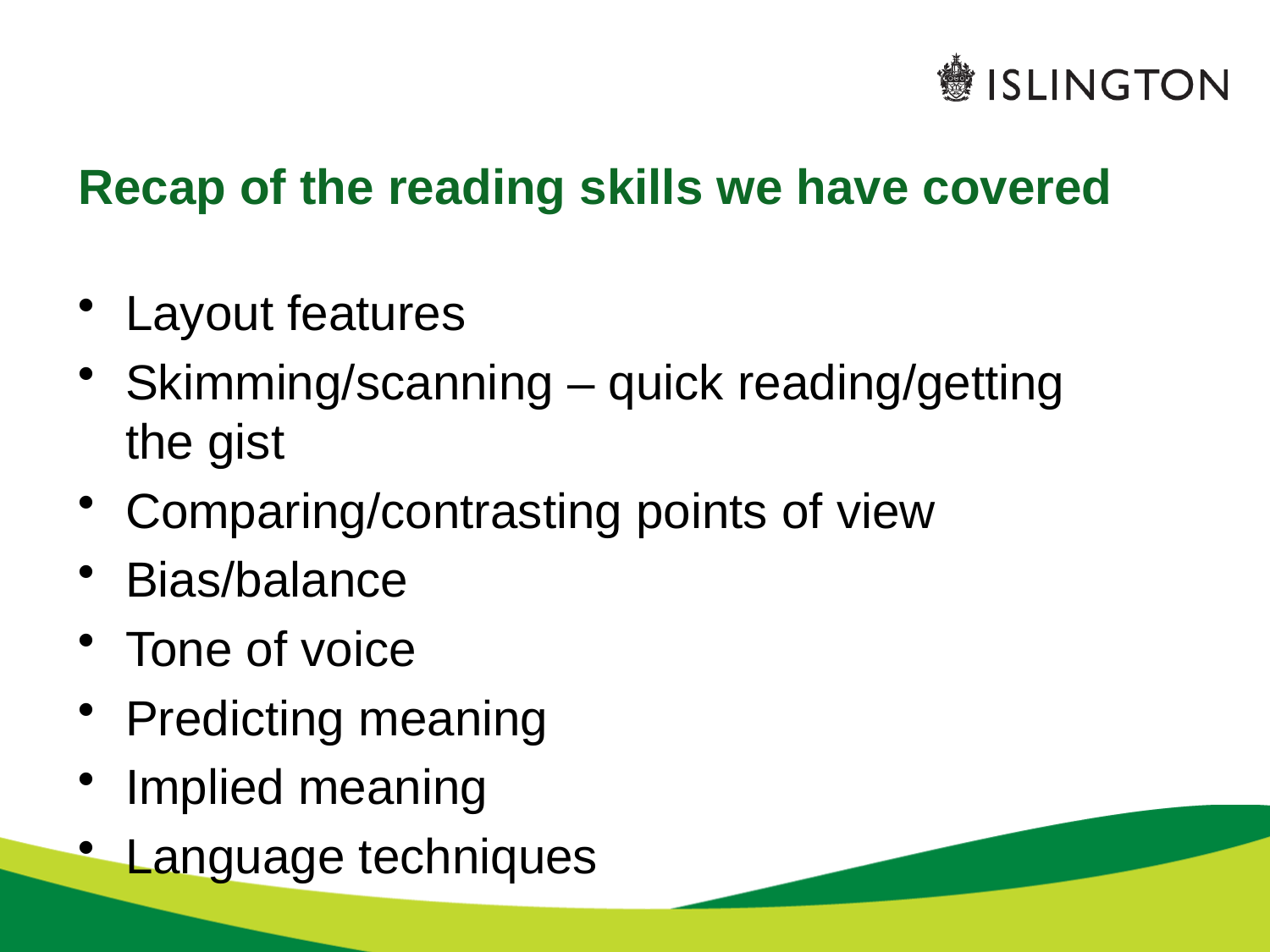

# Recap of the reading skills we have covered
Layout features
Skimming/scanning – quick reading/getting the gist
Comparing/contrasting points of view
Bias/balance
Tone of voice
Predicting meaning
Implied meaning
Language techniques